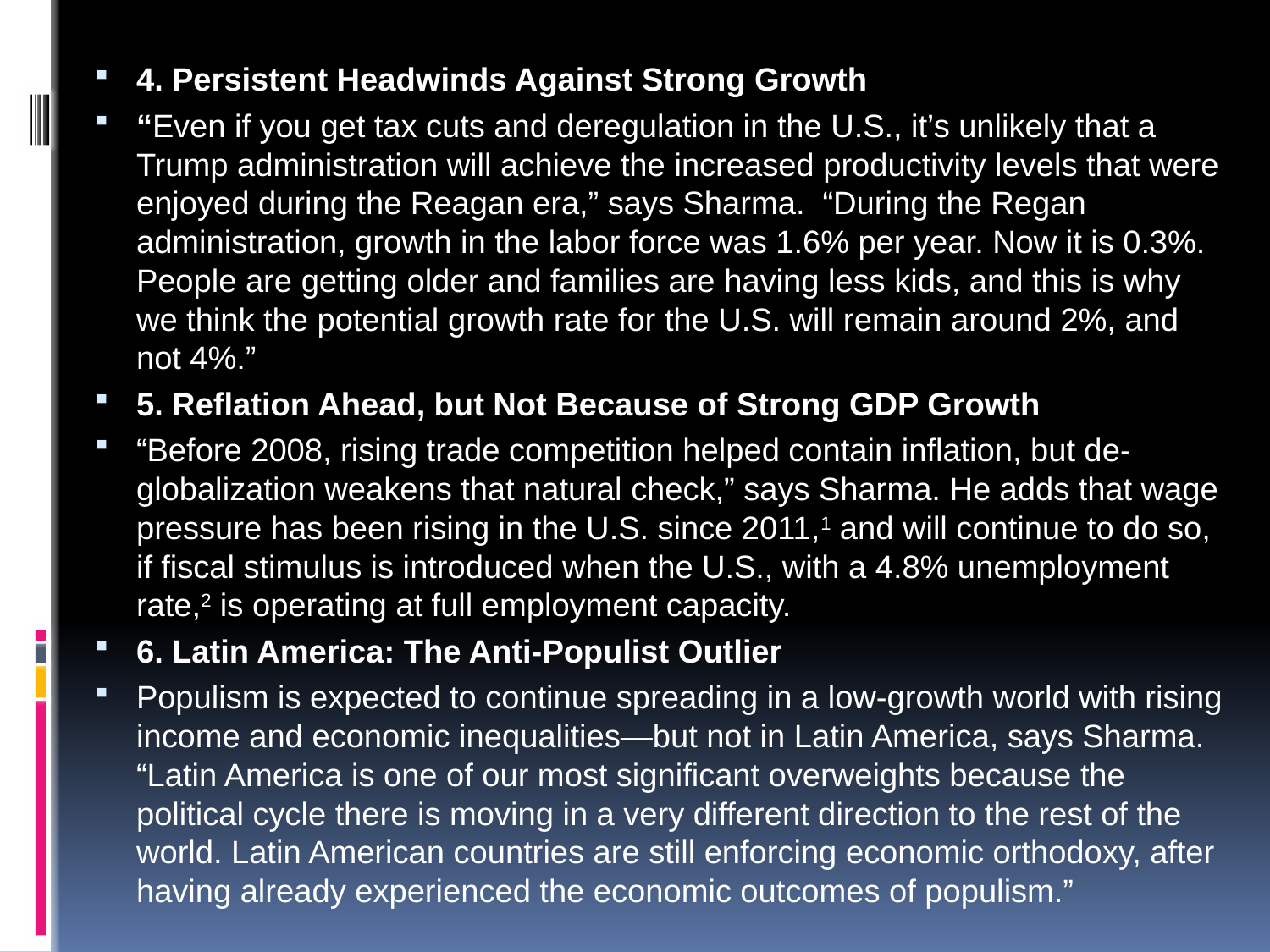

4. Persistent Headwinds Against Strong Growth
“Even if you get tax cuts and deregulation in the U.S., it’s unlikely that a Trump administration will achieve the increased productivity levels that were enjoyed during the Reagan era,” says Sharma.  “During the Regan administration, growth in the labor force was 1.6% per year. Now it is 0.3%. People are getting older and families are having less kids, and this is why we think the potential growth rate for the U.S. will remain around 2%, and not 4%.”
5. Reflation Ahead, but Not Because of Strong GDP Growth
“Before 2008, rising trade competition helped contain inflation, but de-globalization weakens that natural check,” says Sharma. He adds that wage pressure has been rising in the U.S. since 2011,1 and will continue to do so, if fiscal stimulus is introduced when the U.S., with a 4.8% unemployment rate,2 is operating at full employment capacity.
6. Latin America: The Anti-Populist Outlier
Populism is expected to continue spreading in a low-growth world with rising income and economic inequalities—but not in Latin America, says Sharma. “Latin America is one of our most significant overweights because the political cycle there is moving in a very different direction to the rest of the world. Latin American countries are still enforcing economic orthodoxy, after having already experienced the economic outcomes of populism.”

#